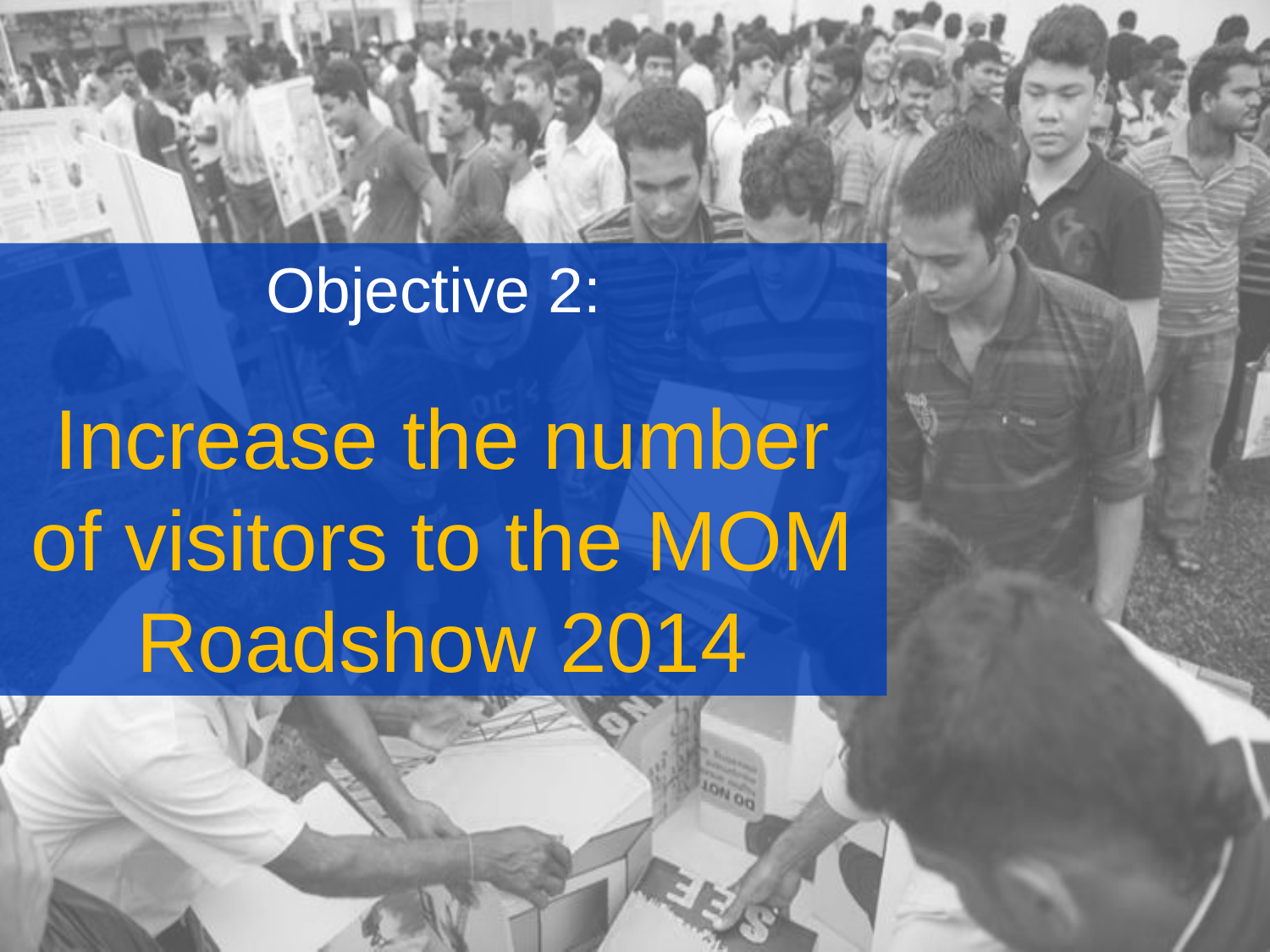

Objective 2:

Increase the number of visitors to the MOM Roadshow 2014